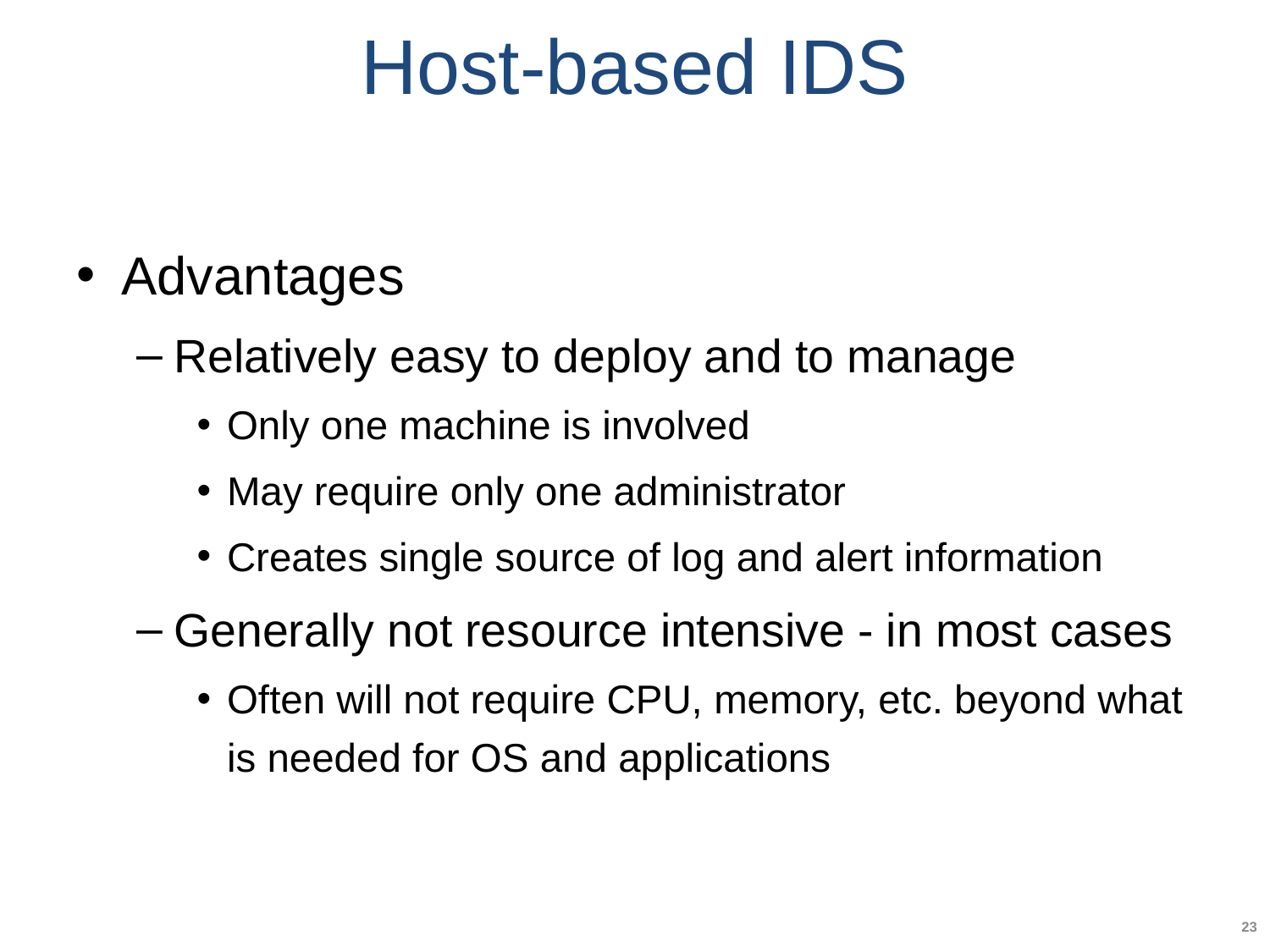

# Host-based IDS
Advantages
Relatively easy to deploy and to manage
Only one machine is involved
May require only one administrator
Creates single source of log and alert information
Generally not resource intensive - in most cases
Often will not require CPU, memory, etc. beyond what is needed for OS and applications
23